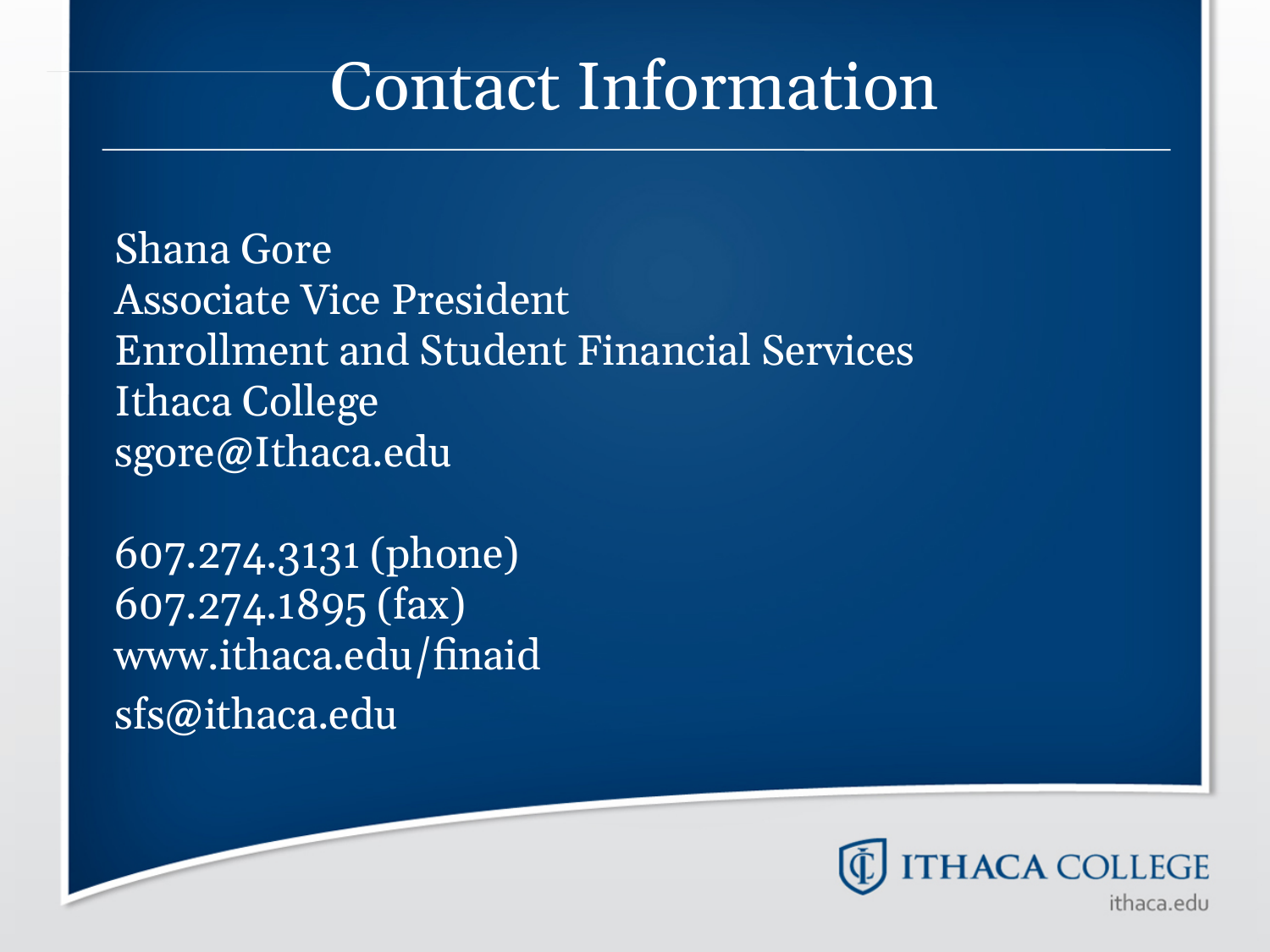

# Contact Information
Shana Gore
Associate Vice President
Enrollment and Student Financial Services
Ithaca College
sgore@Ithaca.edu

607.274.3131 (phone)
607.274.1895 (fax)
www.ithaca.edu/finaid
sfs@ithaca.edu